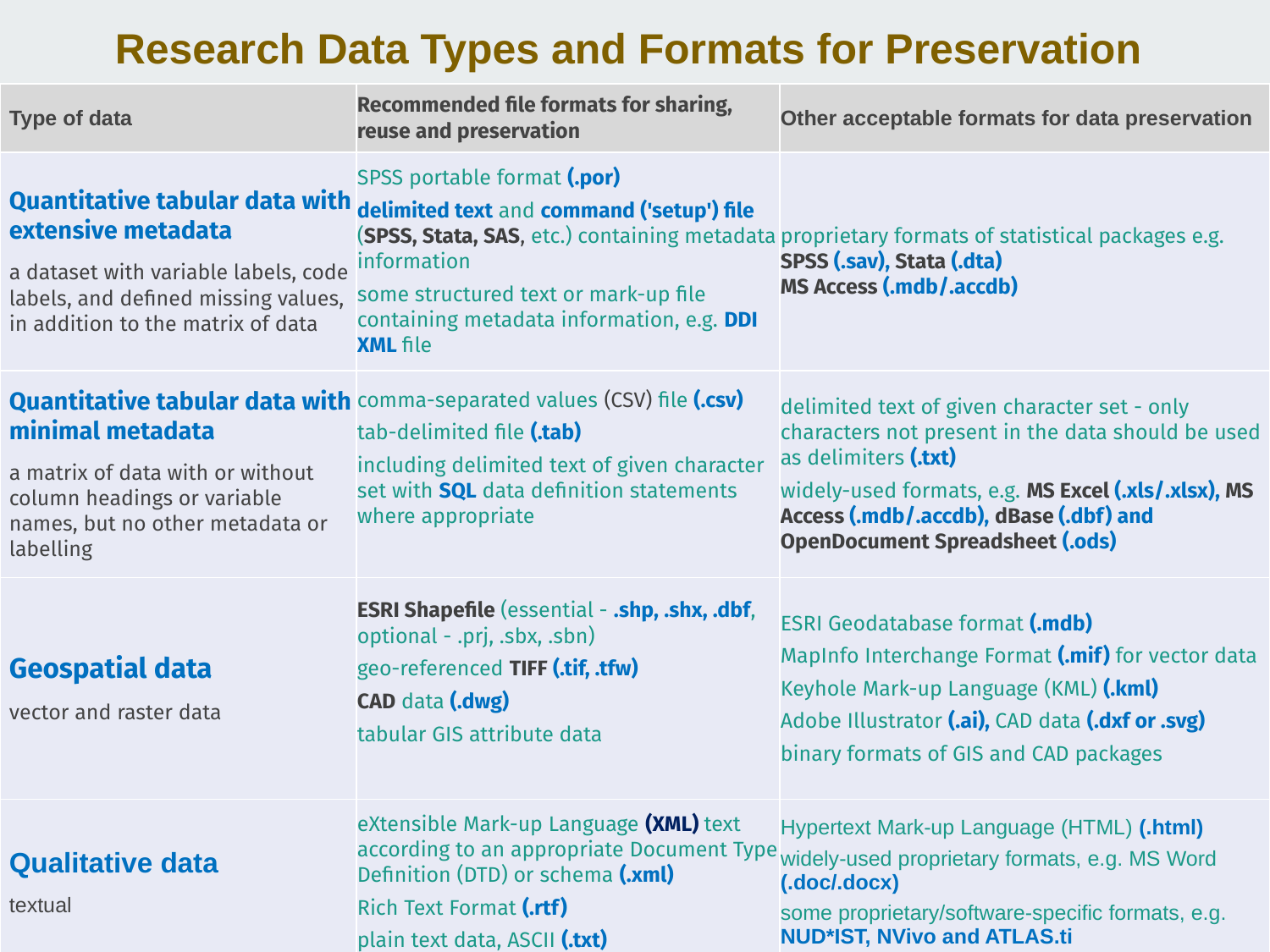

# Research Data Types and Formats for Preservation
| Type of data | Recommended file formats for sharing, reuse and preservation | Other acceptable formats for data preservation |
| --- | --- | --- |
| Quantitative tabular data with extensive metadata a dataset with variable labels, code labels, and defined missing values, in addition to the matrix of data | SPSS portable format (.por) delimited text and command ('setup') file (SPSS, Stata, SAS, etc.) containing metadata information some structured text or mark-up file containing metadata information, e.g. DDI XML file | proprietary formats of statistical packages e.g. SPSS (.sav), Stata (.dta) MS Access (.mdb/.accdb) |
| Quantitative tabular data with minimal metadata a matrix of data with or without column headings or variable names, but no other metadata or labelling | comma-separated values (CSV) file (.csv) tab-delimited file (.tab) including delimited text of given character set with SQL data definition statements where appropriate | delimited text of given character set - only characters not present in the data should be used as delimiters (.txt) widely-used formats, e.g. MS Excel (.xls/.xlsx), MS Access (.mdb/.accdb), dBase (.dbf) and OpenDocument Spreadsheet (.ods) |
| Geospatial data vector and raster data | ESRI Shapefile (essential - .shp, .shx, .dbf, optional - .prj, .sbx, .sbn) geo-referenced TIFF (.tif, .tfw) CAD data (.dwg) tabular GIS attribute data | ESRI Geodatabase format (.mdb) MapInfo Interchange Format (.mif) for vector data Keyhole Mark-up Language (KML) (.kml) Adobe Illustrator (.ai), CAD data (.dxf or .svg) binary formats of GIS and CAD packages |
| Qualitative data textual | eXtensible Mark-up Language (XML) text according to an appropriate Document Type Definition (DTD) or schema (.xml) Rich Text Format (.rtf) plain text data, ASCII (.txt) | Hypertext Mark-up Language (HTML) (.html) widely-used proprietary formats, e.g. MS Word (.doc/.docx) some proprietary/software-specific formats, e.g. NUD\*IST, NVivo and ATLAS.ti |